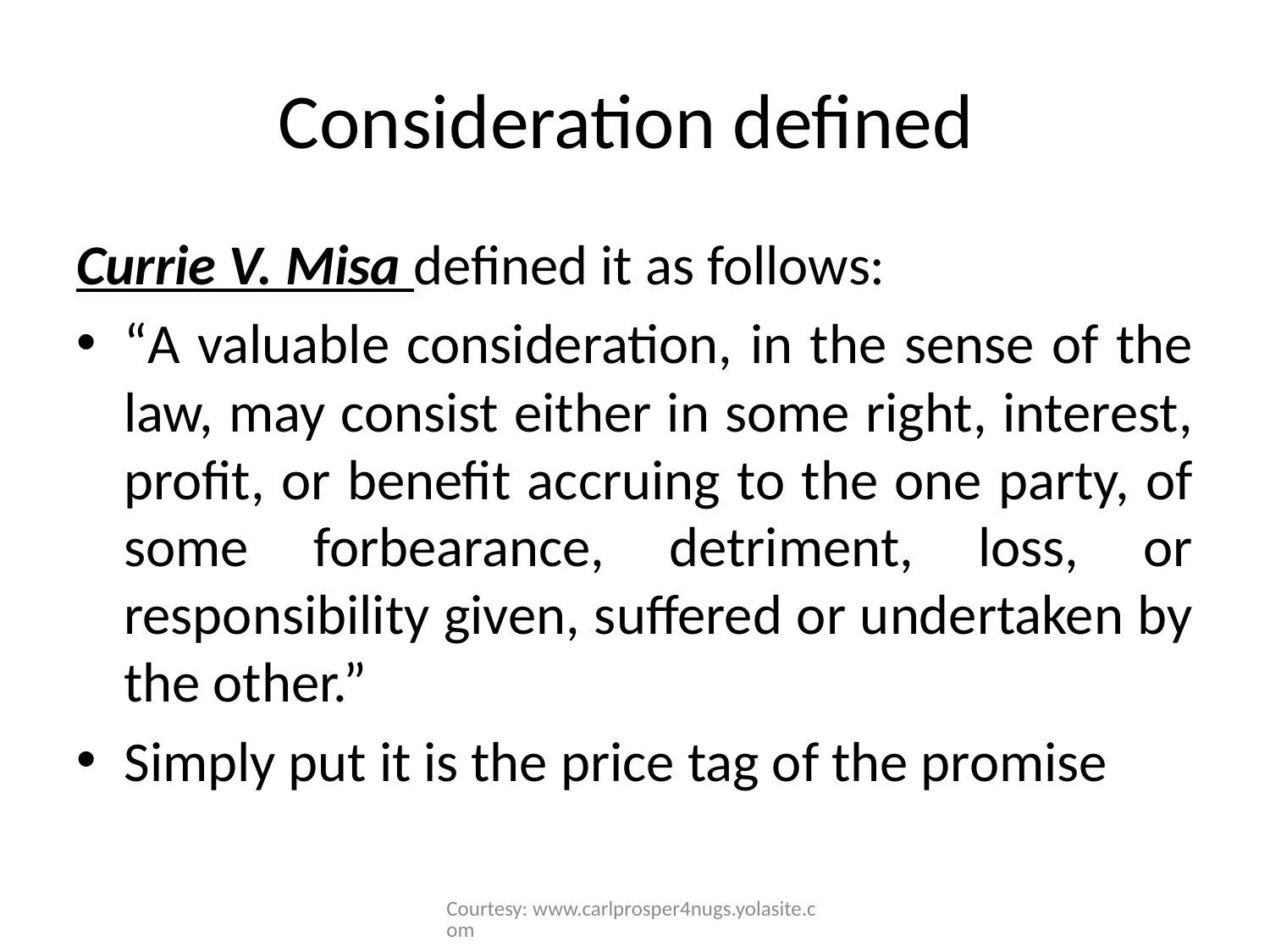

# Consideration defined
Currie V. Misa defined it as follows:
“A valuable consideration, in the sense of the law, may consist either in some right, interest, profit, or benefit accruing to the one party, of some forbearance, detriment, loss, or responsibility given, suffered or undertaken by the other.”
Simply put it is the price tag of the promise

Courtesy: www.carlprosper4nugs.yolasite.com